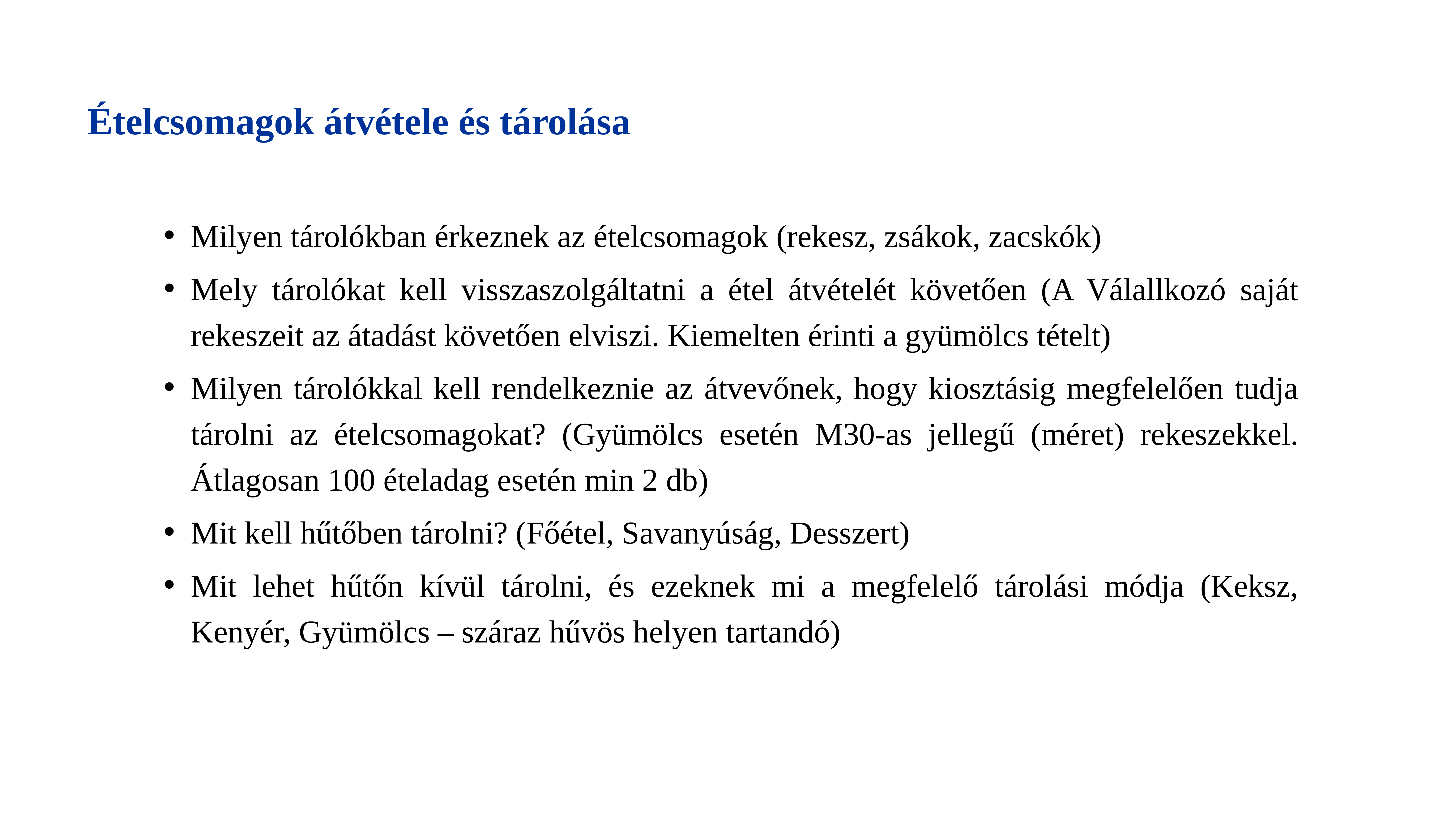

Ételcsomagok átvétele és tárolása
Milyen tárolókban érkeznek az ételcsomagok (rekesz, zsákok, zacskók)
Mely tárolókat kell visszaszolgáltatni a étel átvételét követően (A Válallkozó saját rekeszeit az átadást követően elviszi. Kiemelten érinti a gyümölcs tételt)
Milyen tárolókkal kell rendelkeznie az átvevőnek, hogy kiosztásig megfelelően tudja tárolni az ételcsomagokat? (Gyümölcs esetén M30-as jellegű (méret) rekeszekkel. Átlagosan 100 ételadag esetén min 2 db)
Mit kell hűtőben tárolni? (Főétel, Savanyúság, Desszert)
Mit lehet hűtőn kívül tárolni, és ezeknek mi a megfelelő tárolási módja (Keksz, Kenyér, Gyümölcs – száraz hűvös helyen tartandó)